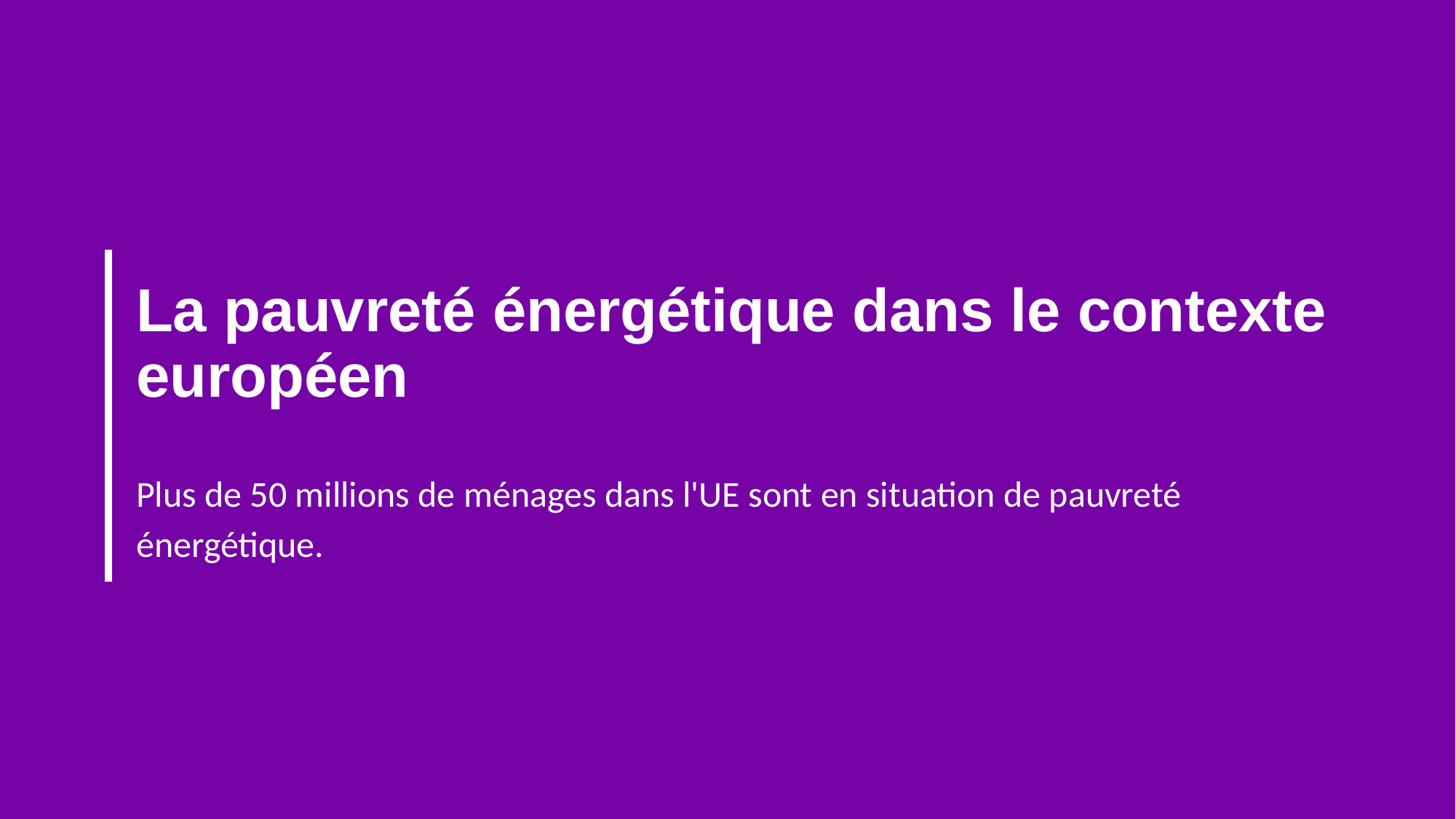

# La pauvreté énergétique dans le contexte européen
Plus de 50 millions de ménages dans l'UE sont en situation de pauvreté énergétique.